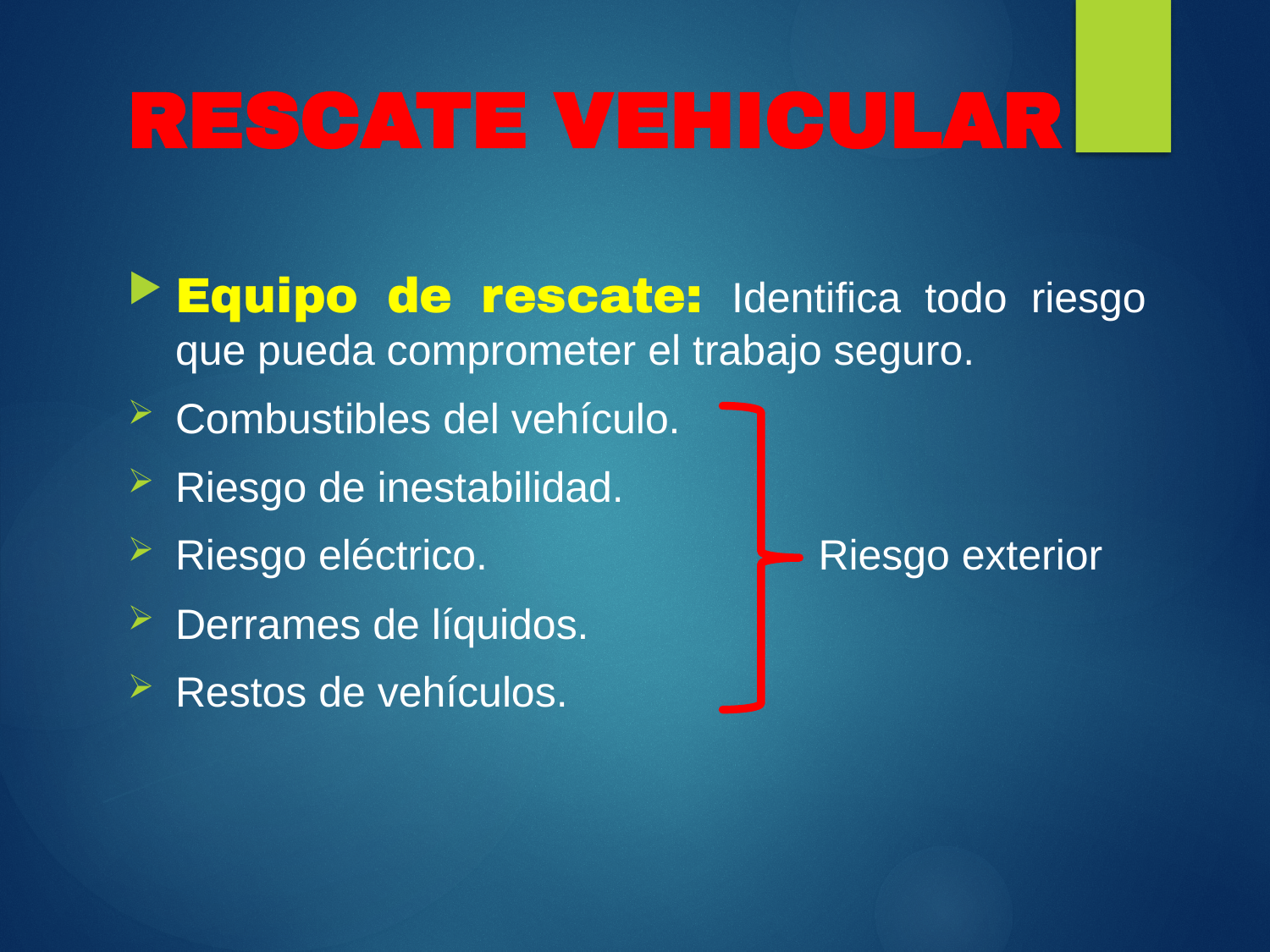

# RESCATE VEHICULAR
Equipo de rescate: Identifica todo riesgo que pueda comprometer el trabajo seguro.
Combustibles del vehículo.
Riesgo de inestabilidad.
Riesgo eléctrico.                            Riesgo exterior
Derrames de líquidos.
Restos de vehículos.